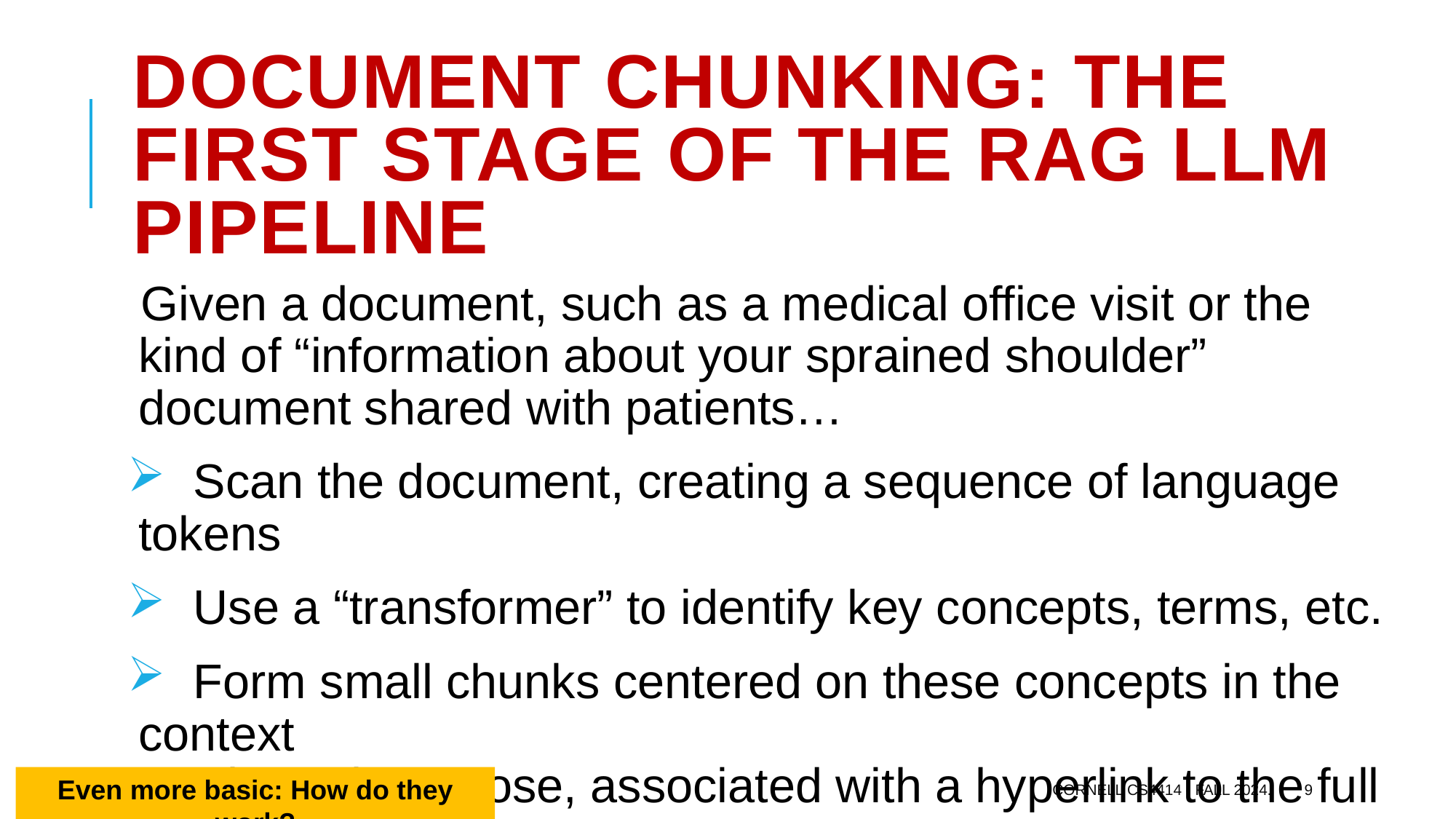

# Document chunking: The first stage of the RAG LLM Pipeline
Given a document, such as a medical office visit or the kind of “information about your sprained shoulder” document shared with patients…
  Scan the document, creating a sequence of language tokens
  Use a “transformer” to identify key concepts, terms, etc.
  Form small chunks centered on these concepts in the context
    where they arose, associated with a hyperlink to the full doc.
Even more basic: How do they work?
Cornell CS4414 - Fall 2024.
9